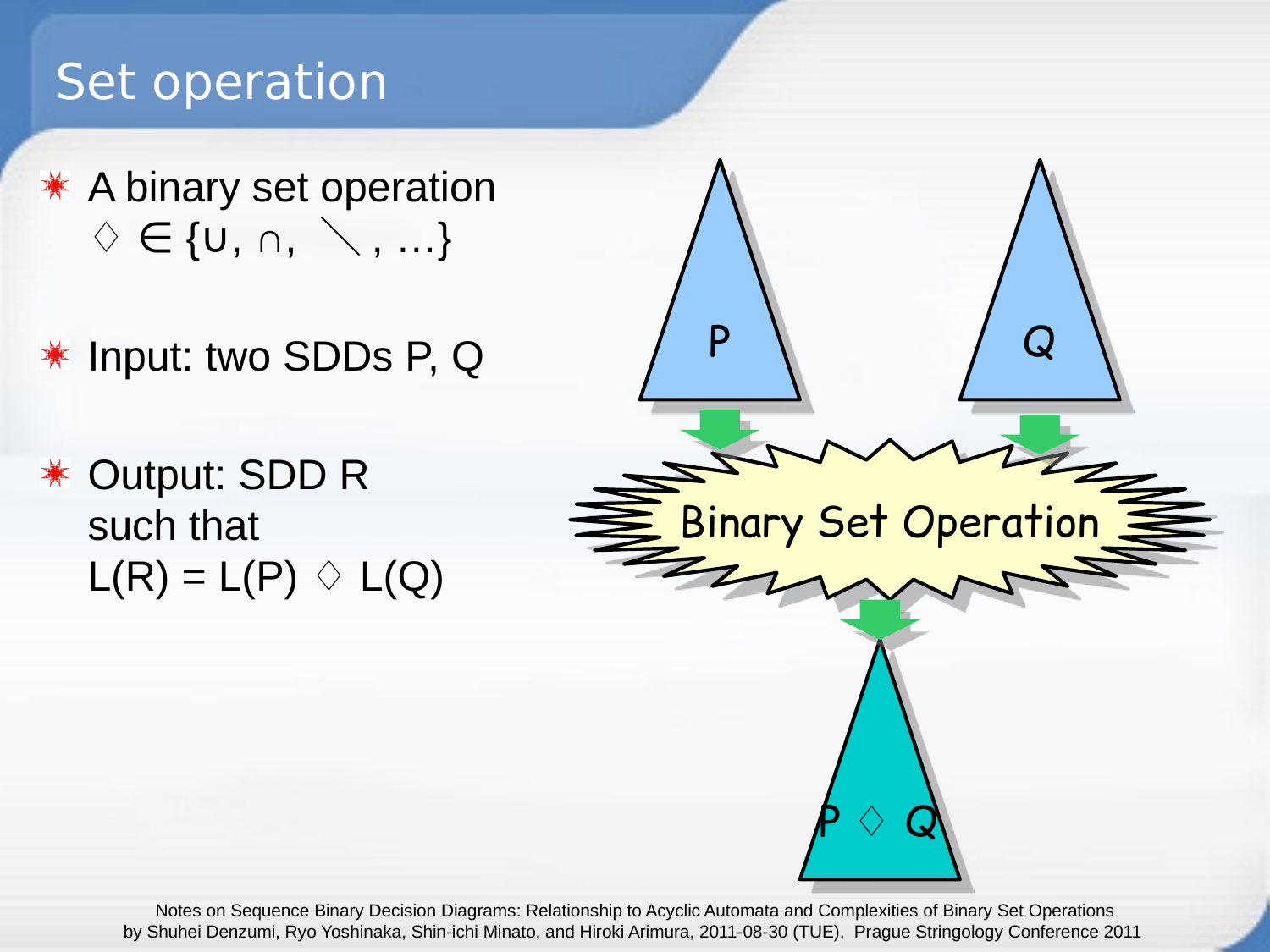

# Set operation
A binary set operation
♢ ∈ {∪, ∩, ＼, …}

Input: two SDDs P, Q

Output: SDD R
such that
L(R) = L(P) ♢ L(Q)

P
Q

Binary Set Operation

P ♢ Q
Notes on Sequence Binary Decision Diagrams: Relationship to Acyclic Automata and Complexities of Binary Set Operations
by Shuhei Denzumi, Ryo Yoshinaka, Shin-ichi Minato, and Hiroki Arimura, 2011-08-30 (TUE),  Prague Stringology Conference 2011